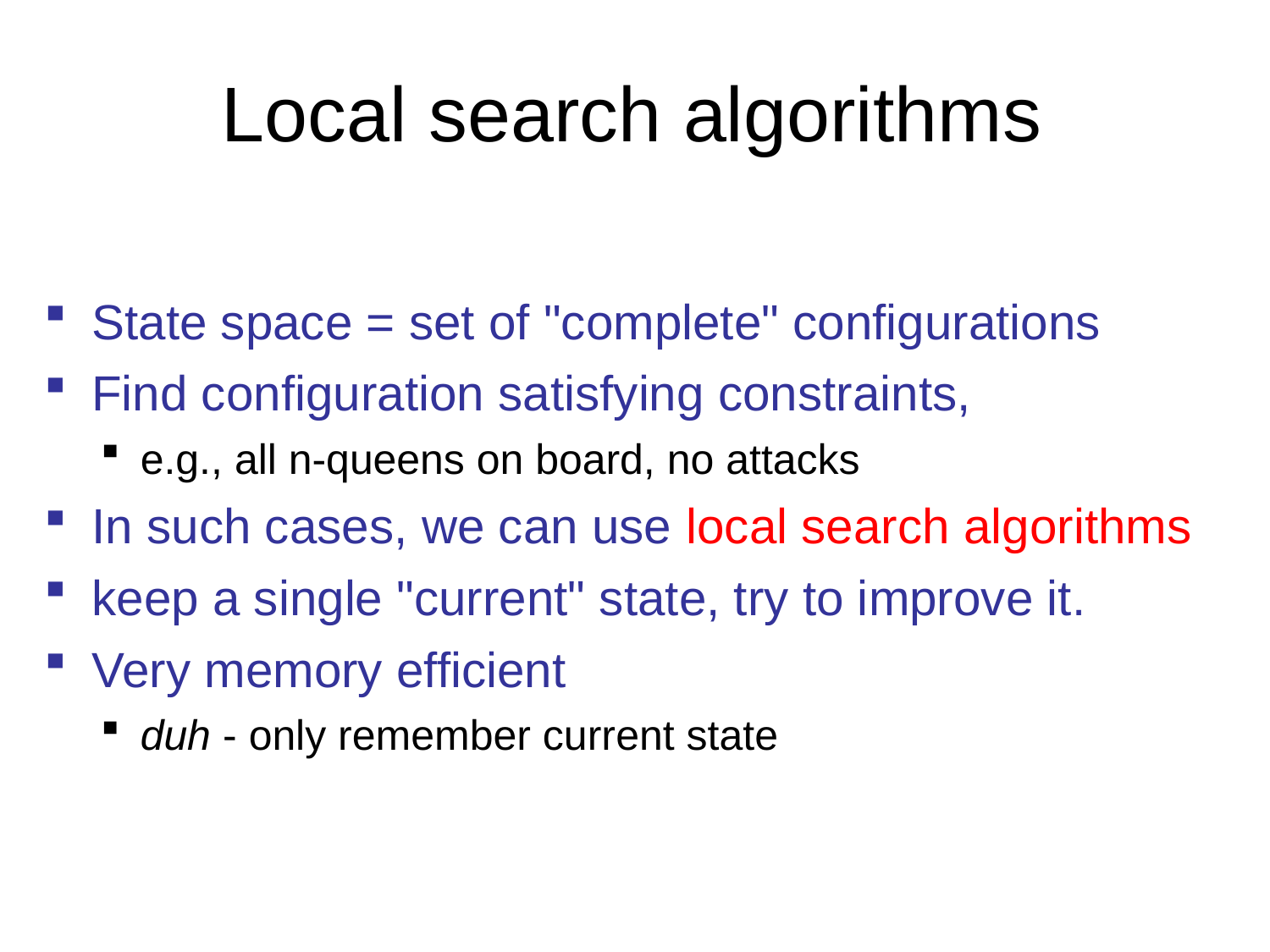

# Local search algorithms

State space = set of "complete" configurations
Find configuration satisfying constraints,
e.g., all n-queens on board, no attacks
In such cases, we can use local search algorithms
keep a single "current" state, try to improve it.
Very memory efficient
duh - only remember current state